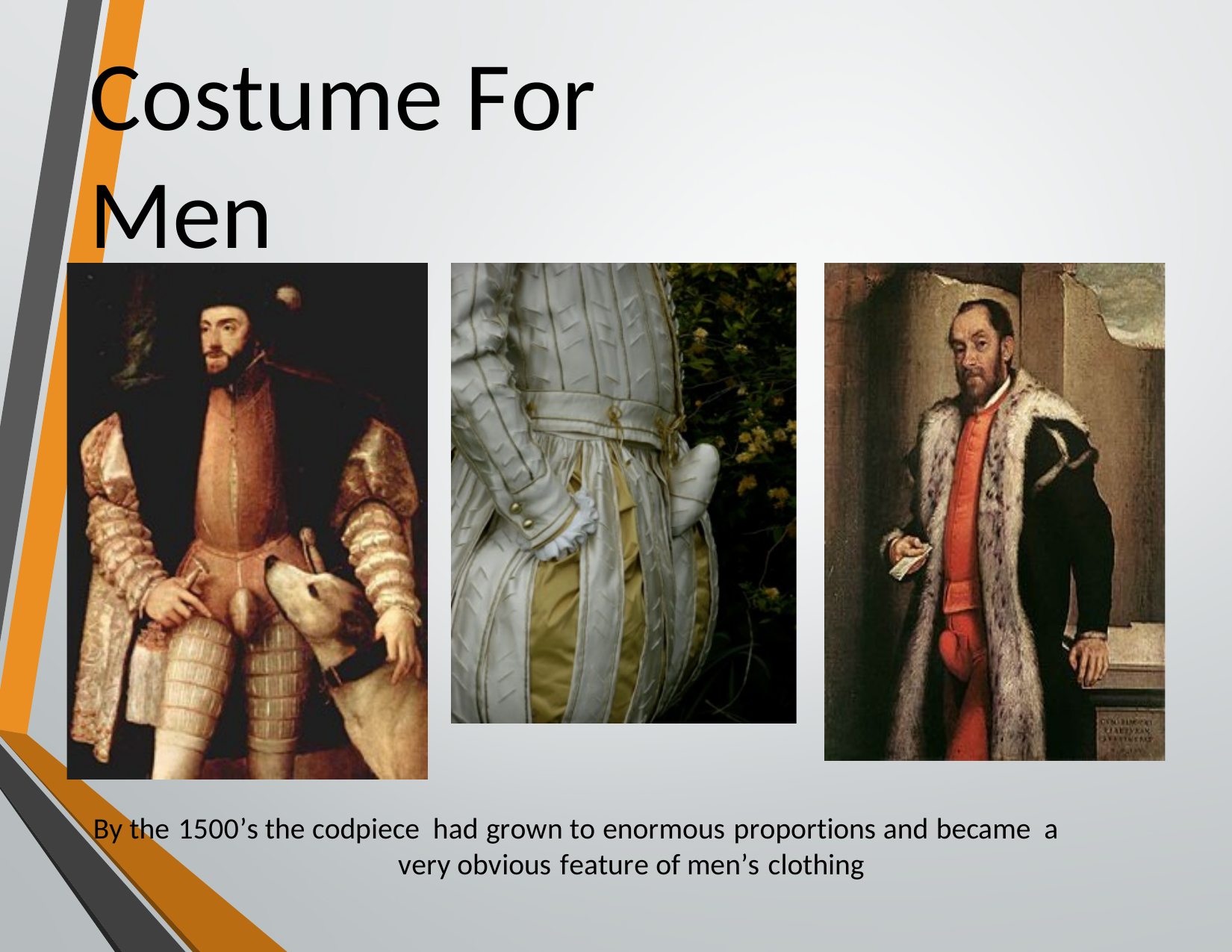

Costume For Men
The Italian Renaissance 16th Century

By the 1500’s the codpiece  had grown to enormous proportions and became  a very obvious feature of men’s clothing